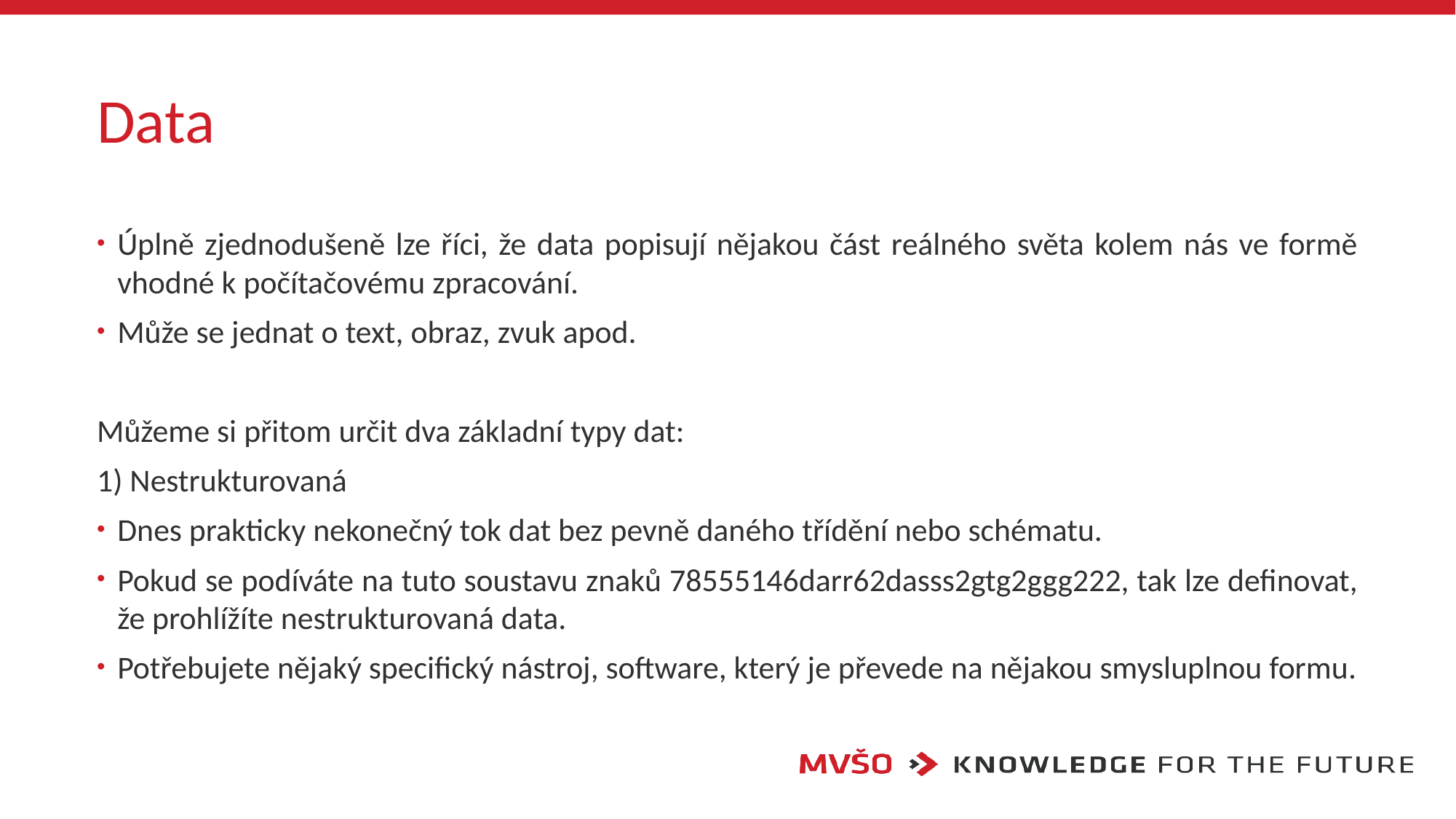

# Data
Úplně zjednodušeně lze říci, že data popisují nějakou část reálného světa kolem nás ve formě vhodné k počítačovému zpracování.
Může se jednat o text, obraz, zvuk apod.

Můžeme si přitom určit dva základní typy dat:
1) Nestrukturovaná
Dnes prakticky nekonečný tok dat bez pevně daného třídění nebo schématu.
Pokud se podíváte na tuto soustavu znaků 78555146darr62dasss2gtg2ggg222, tak lze definovat, že prohlížíte nestrukturovaná data.
Potřebujete nějaký specifický nástroj, software, který je převede na nějakou smysluplnou formu.